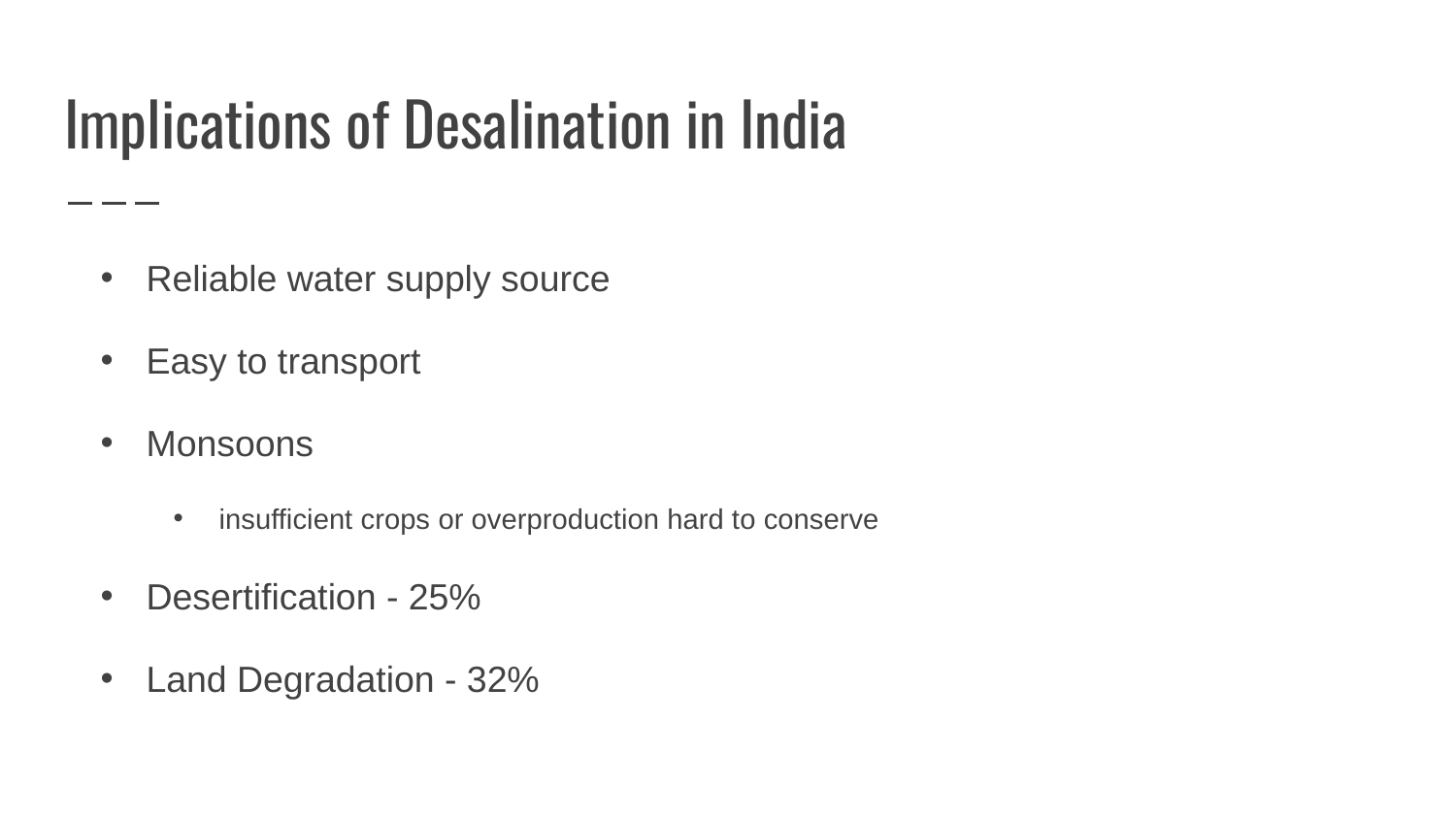

# Implications of Desalination in India
Reliable water supply source
Easy to transport
Monsoons
insufficient crops or overproduction hard to conserve
Desertification - 25%
Land Degradation - 32%